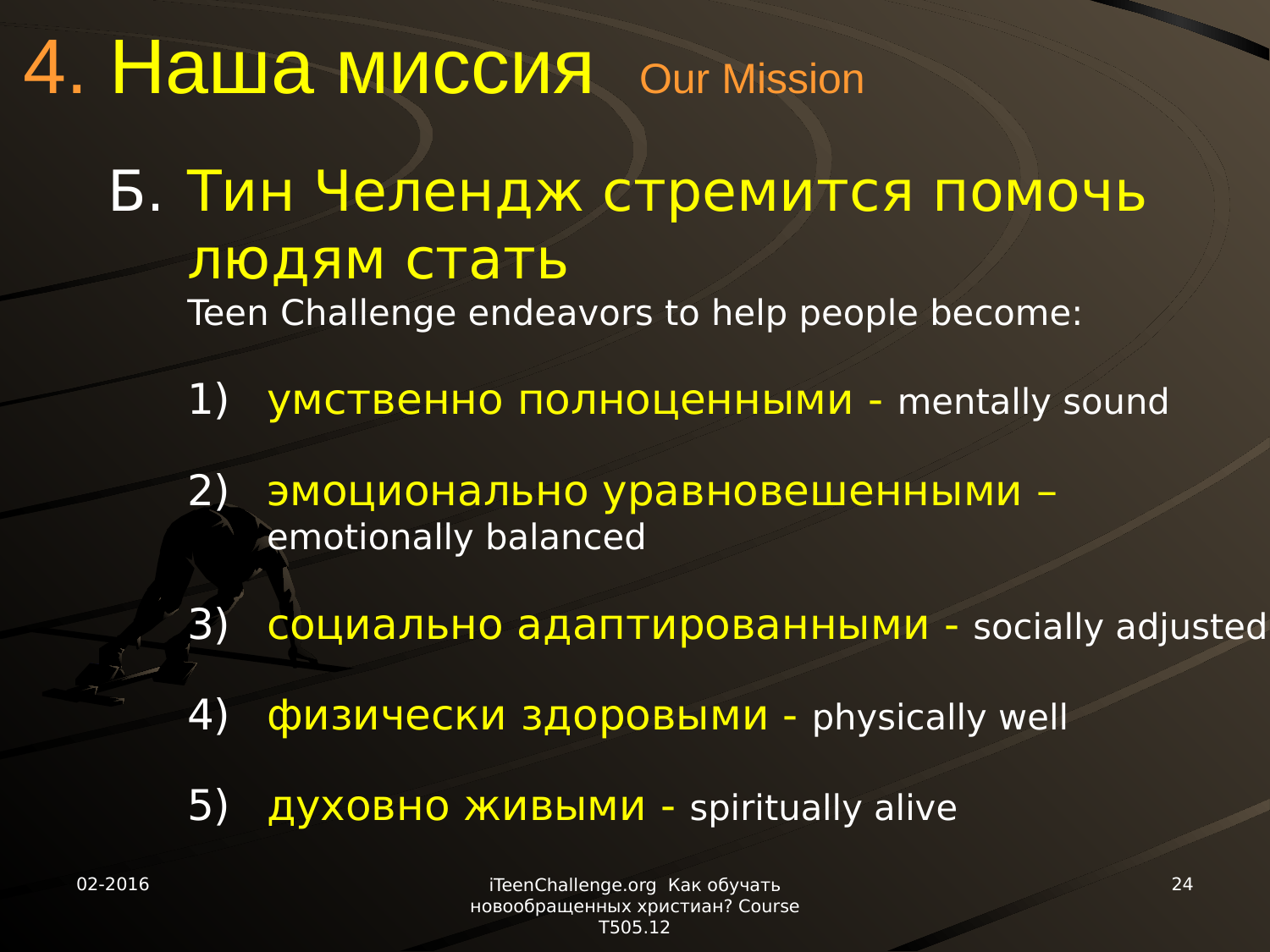

# 4. Наша миссия  Our Mission
Б.	Тин Челендж стремится помочь людям стать
Teen Challenge endeavors to help people become:
1)	умственно полноценными - mentally sound
2)	эмоционально уравновешенными –
emotionally balanced
3)	социально адаптированными - socially adjusted
4)	физически здоровыми - physically well
5)	духовно живыми - spiritually alive
02-2016
24
iTeenChallenge.org  Как обучать новообращенных христиан? Course T505.12